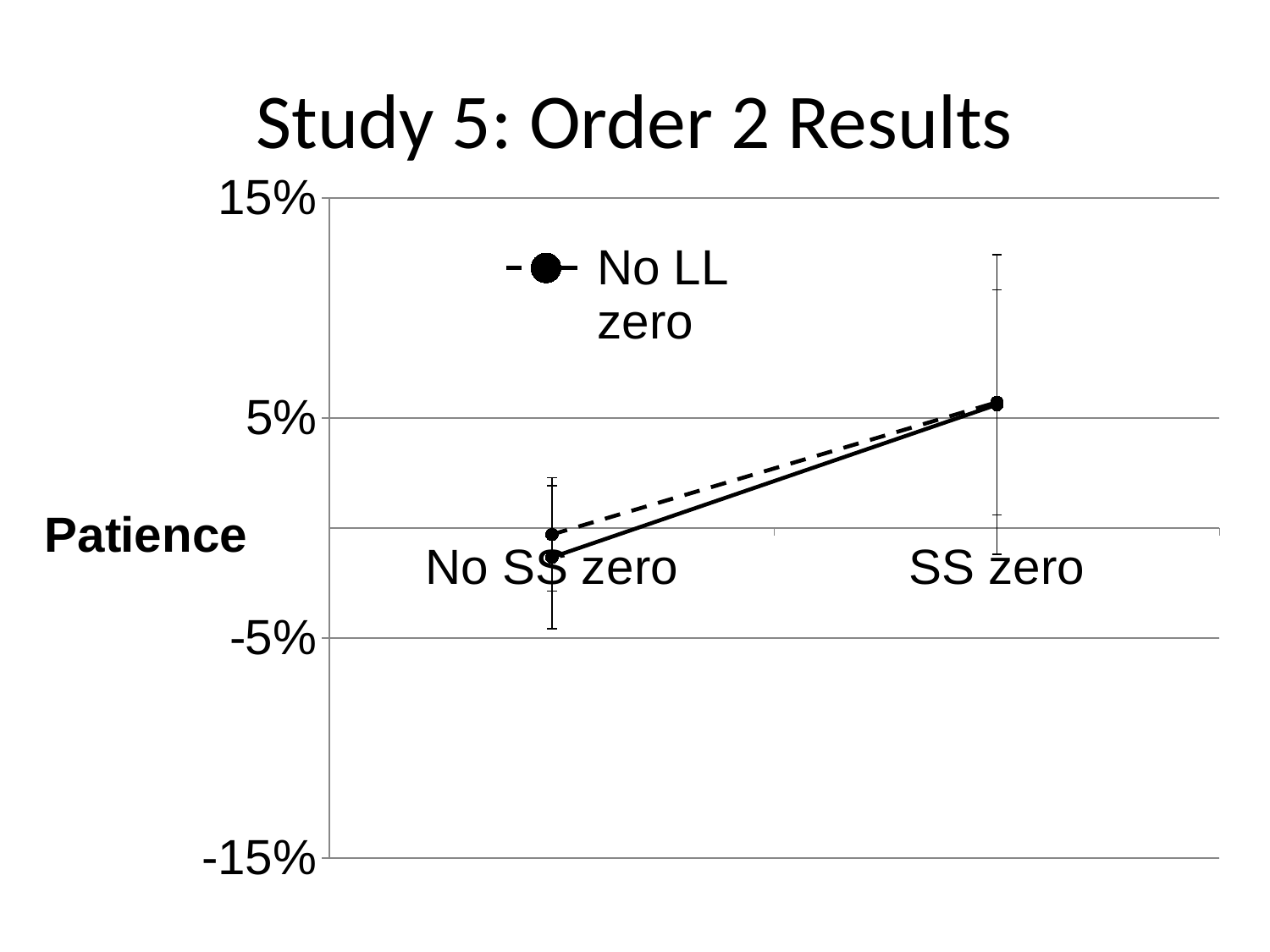

# Study 5: Order 2 Results

### Chart

| Category | No LL zero | LL zero |
|---|---|---|
| No SS zero | -0.00296296296296296 | -0.0133333333333333 |
| SS zero | 0.0571428571428571 | 0.0560606060606061 |